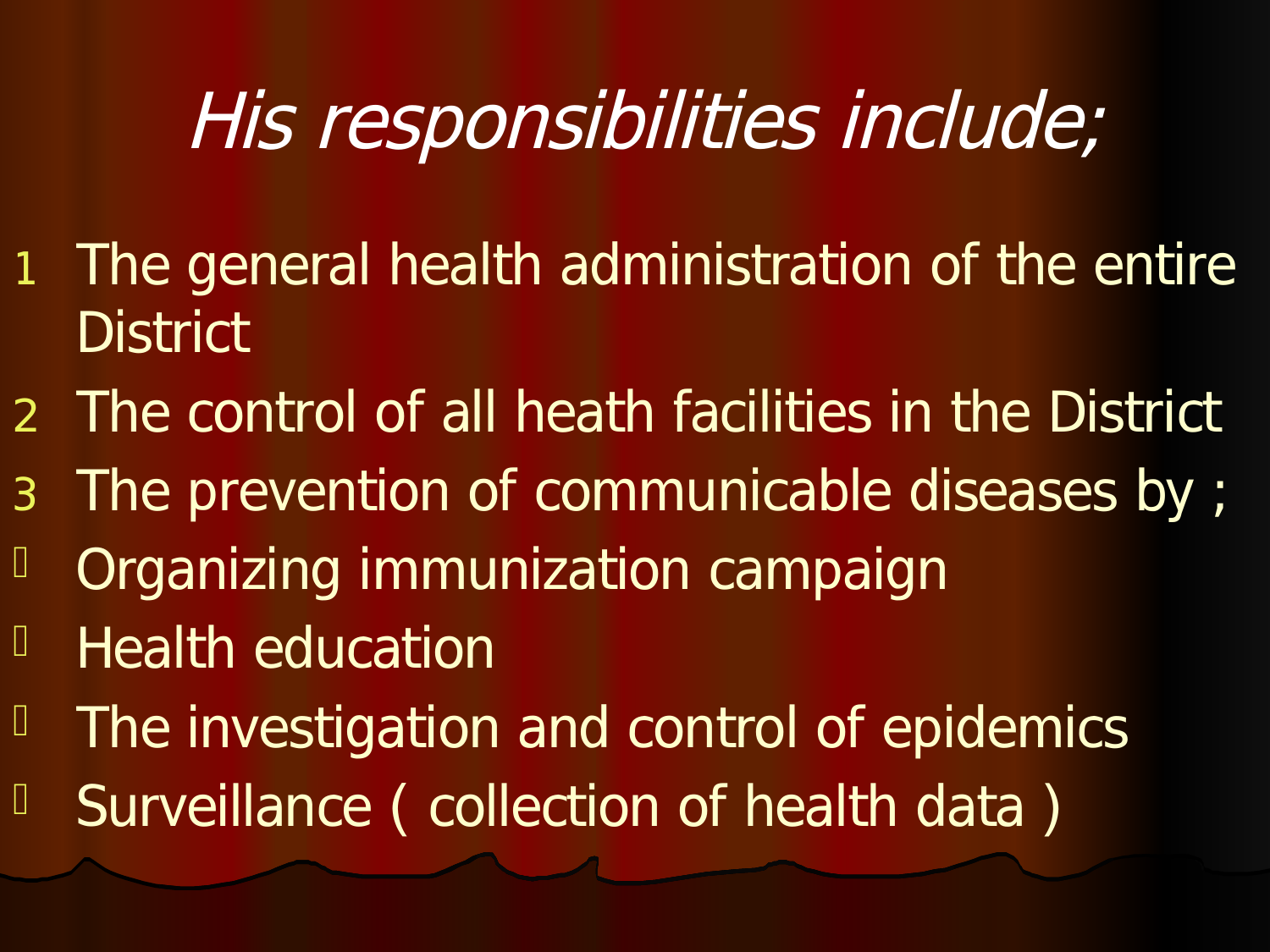

# His responsibilities include;
The general health administration of the entire District
The control of all heath facilities in the District
The prevention of communicable diseases by ;
Organizing immunization campaign
Health education
The investigation and control of epidemics
Surveillance ( collection of health data )